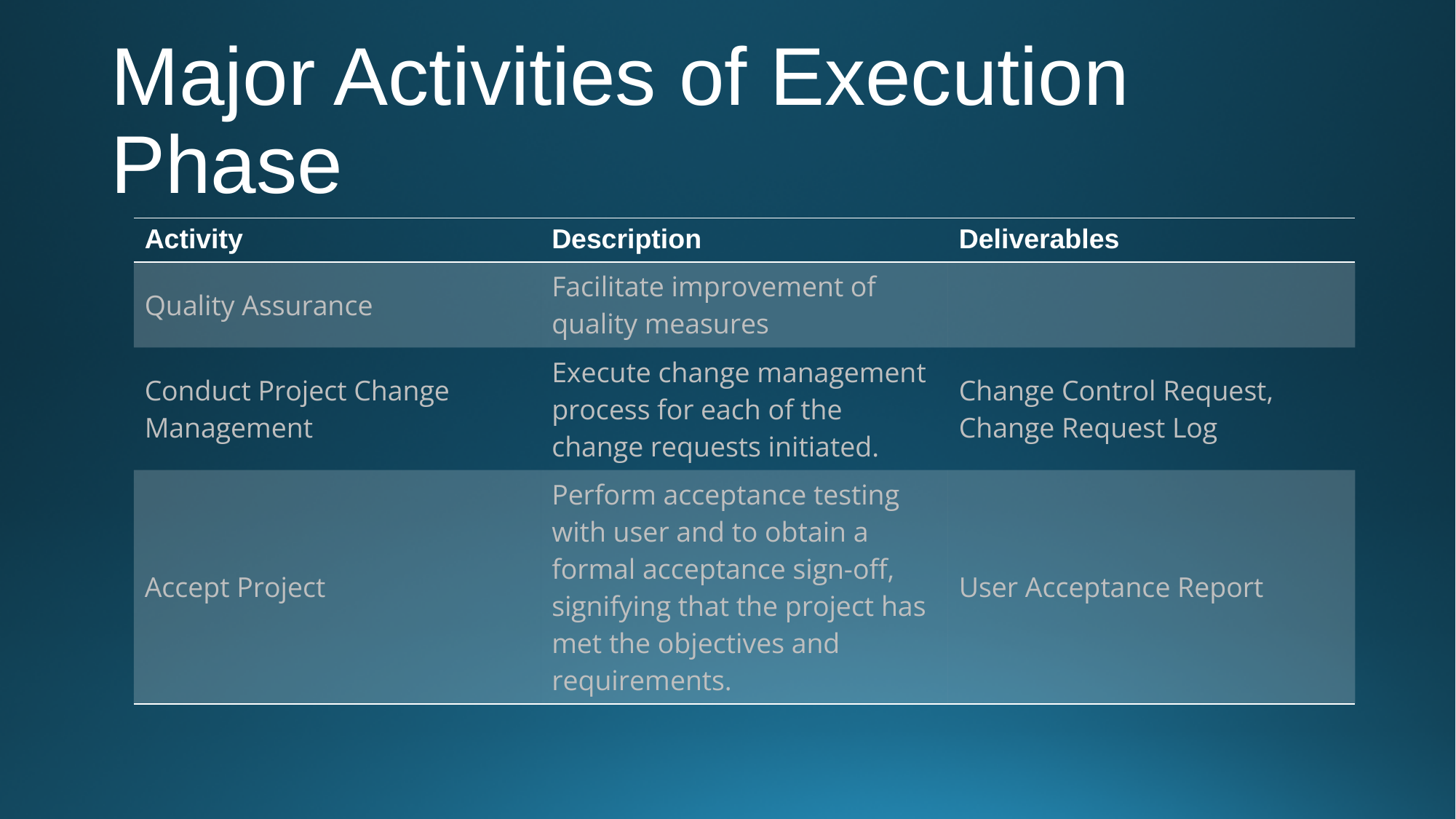

# Major Activities of Execution Phase
| Activity | Description | Deliverables |
| --- | --- | --- |
| Quality Assurance | Facilitate improvement of quality measures |  |
| Conduct Project Change Management | Execute change management process for each of the change requests initiated. | Change Control Request, Change Request Log |
| Accept Project | Perform acceptance testing with user and to obtain a formal acceptance sign-off, signifying that the project has met the objectives and requirements. | User Acceptance Report |